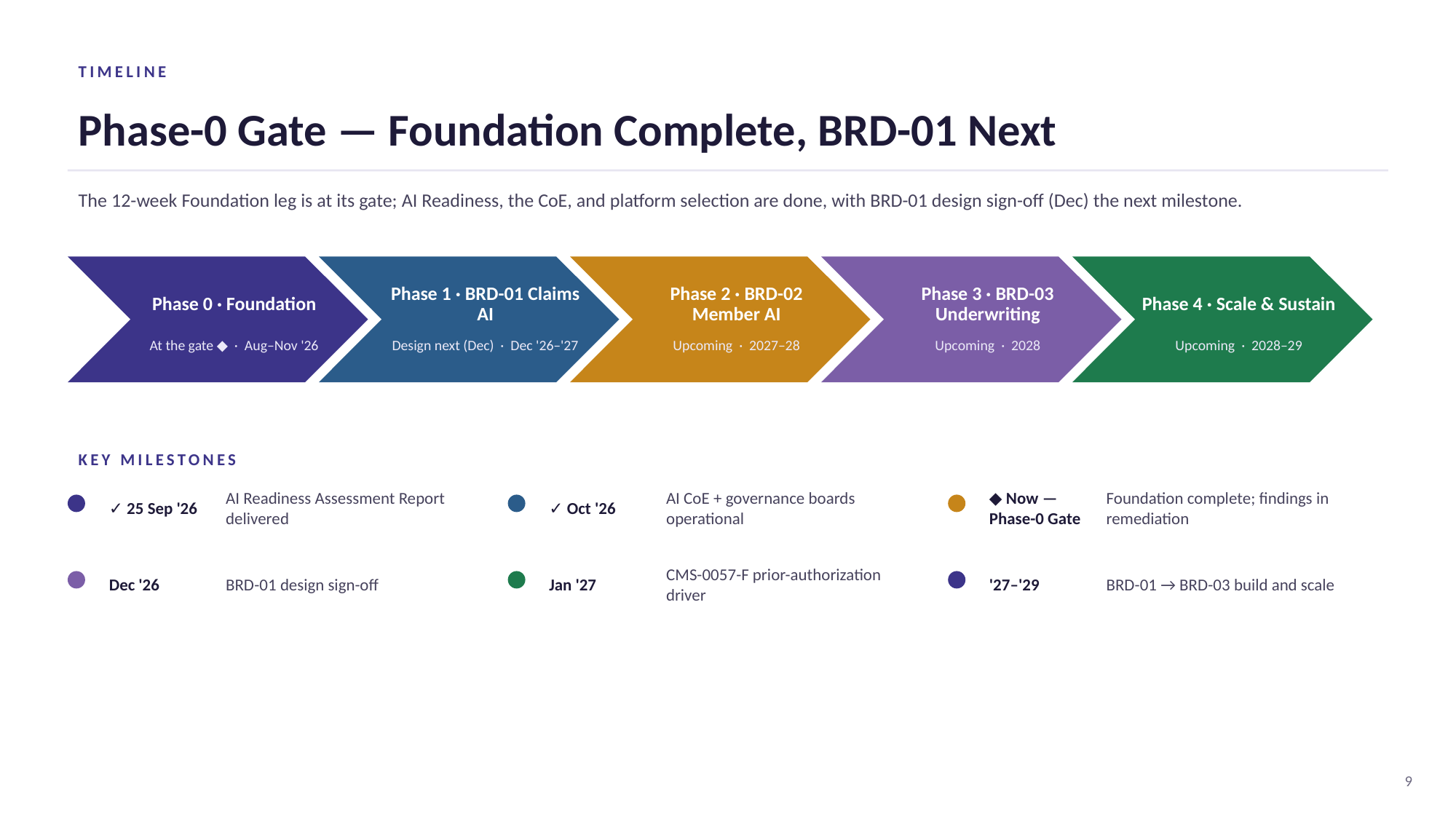

TIMELINE
Phase-0 Gate — Foundation Complete, BRD-01 Next

The 12-week Foundation leg is at its gate; AI Readiness, the CoE, and platform selection are done, with BRD-01 design sign-off (Dec) the next milestone.

Phase 0 · Foundation
Phase 1 · BRD-01 Claims AI
Phase 2 · BRD-02 Member AI
Phase 3 · BRD-03 Underwriting
Phase 4 · Scale & Sustain
At the gate ◆  ·  Aug–Nov '26
Design next (Dec)  ·  Dec '26–'27
Upcoming  ·  2027–28
Upcoming  ·  2028
Upcoming  ·  2028–29
KEY MILESTONES
✓ 25 Sep '26
AI Readiness Assessment Report delivered
✓ Oct '26
AI CoE + governance boards operational
◆ Now — Phase-0 Gate
Foundation complete; findings in remediation

Dec '26
BRD-01 design sign-off
Jan '27
CMS-0057-F prior-authorization driver
'27–'29
BRD-01 → BRD-03 build and scale

9